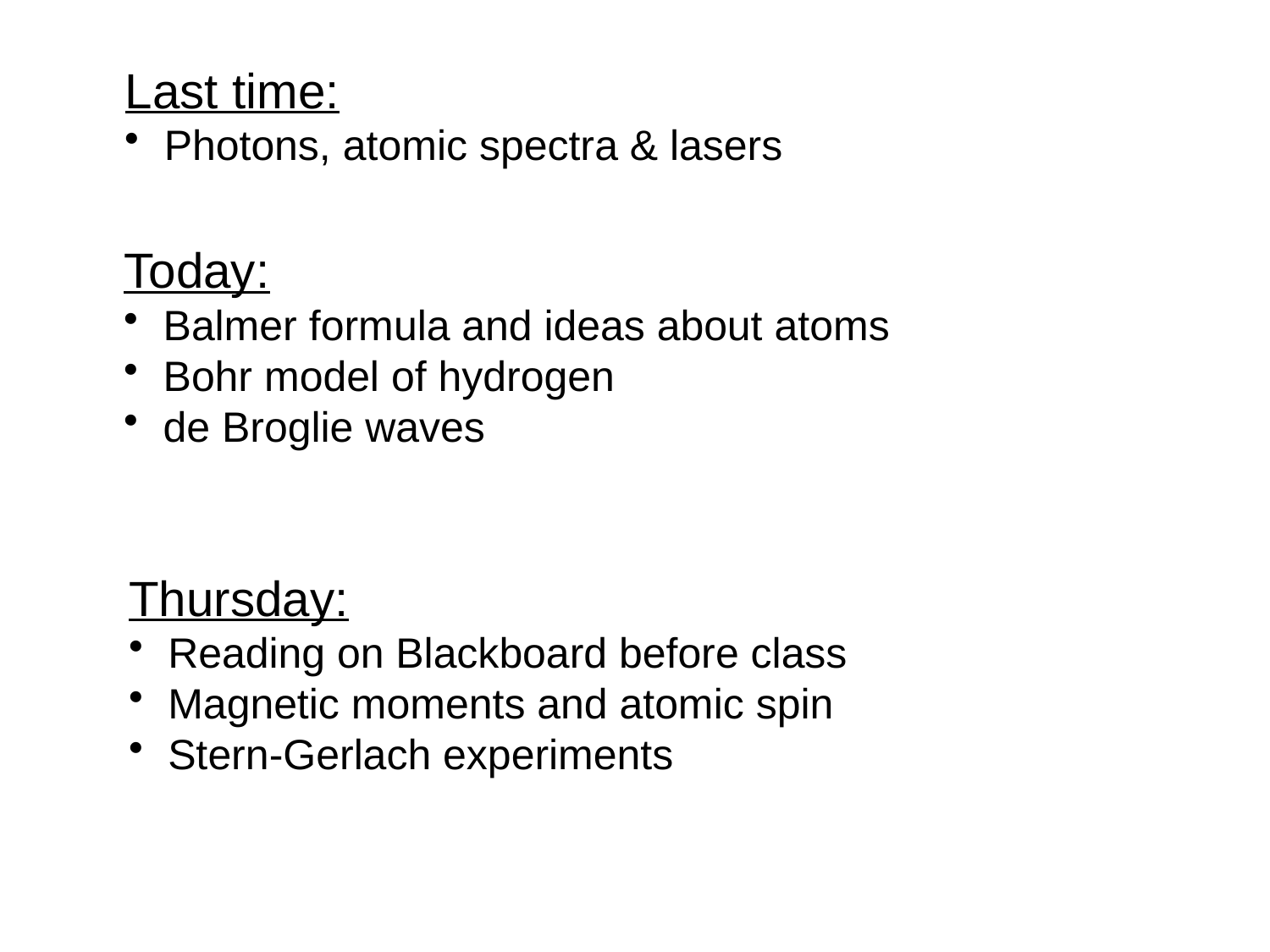

Last time:
Photons, atomic spectra & lasers
Today:
Balmer formula and ideas about atoms
Bohr model of hydrogen
de Broglie waves
Thursday:
Reading on Blackboard before class
Magnetic moments and atomic spin
Stern-Gerlach experiments